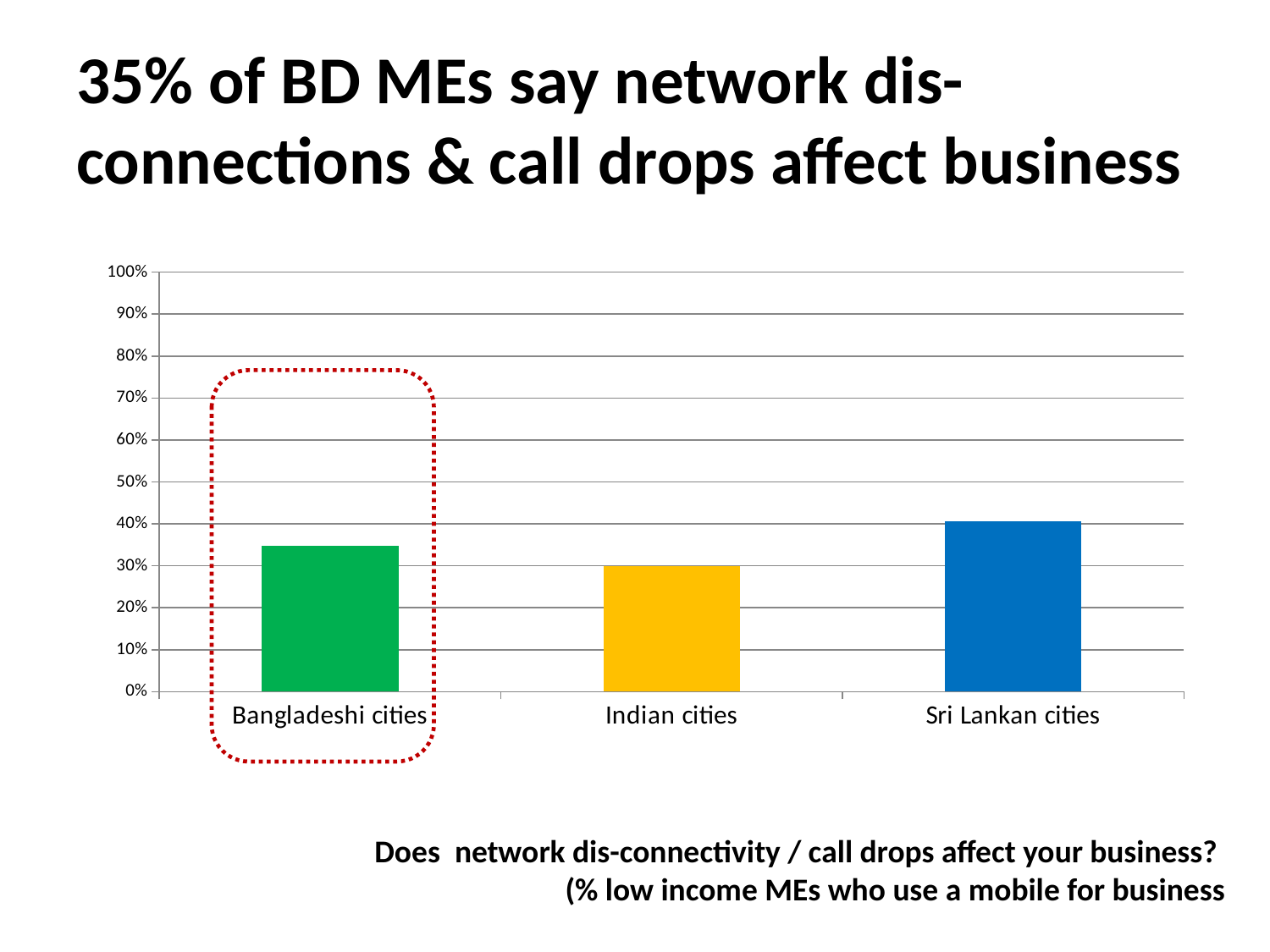

# 35% of BD MEs say network dis-connections & call drops affect business

### Chart

| Category |  |
|---|---|
| Bangladeshi cities | 0.3476297968397294 |
| Indian cities | 0.3002754820936641 |
| Sri Lankan cities | 0.4067796610169494 |
Does  network dis-connectivity / call drops affect your business?
(% low income MEs who use a mobile for business